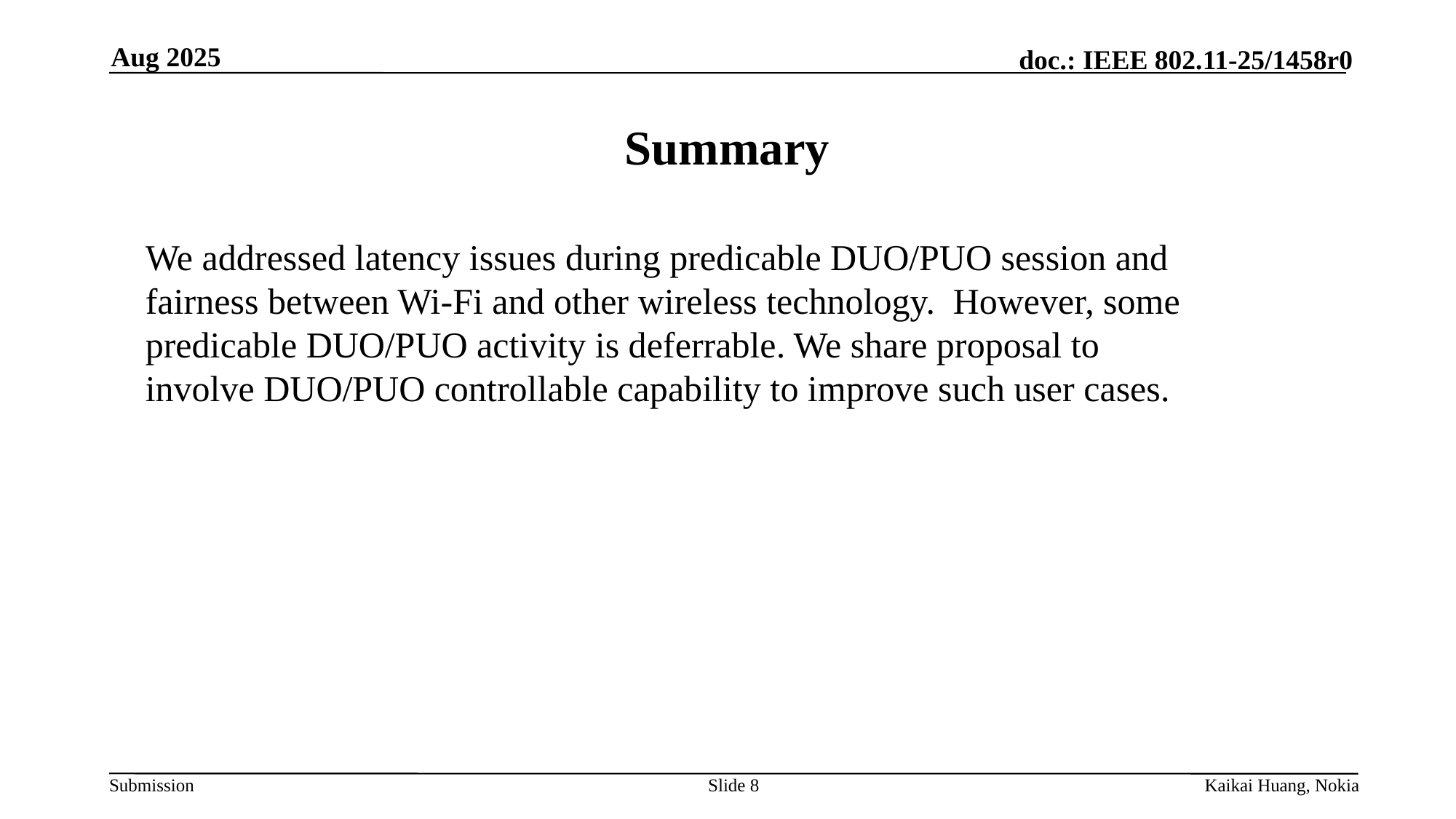

Aug 2025
# Summary
We addressed latency issues during predicable DUO/PUO session and fairness between Wi-Fi and other wireless technology.  However, some predicable DUO/PUO activity is deferrable. We share proposal to involve DUO/PUO controllable capability to improve such user cases.

Slide 8
Kaikai Huang, Nokia